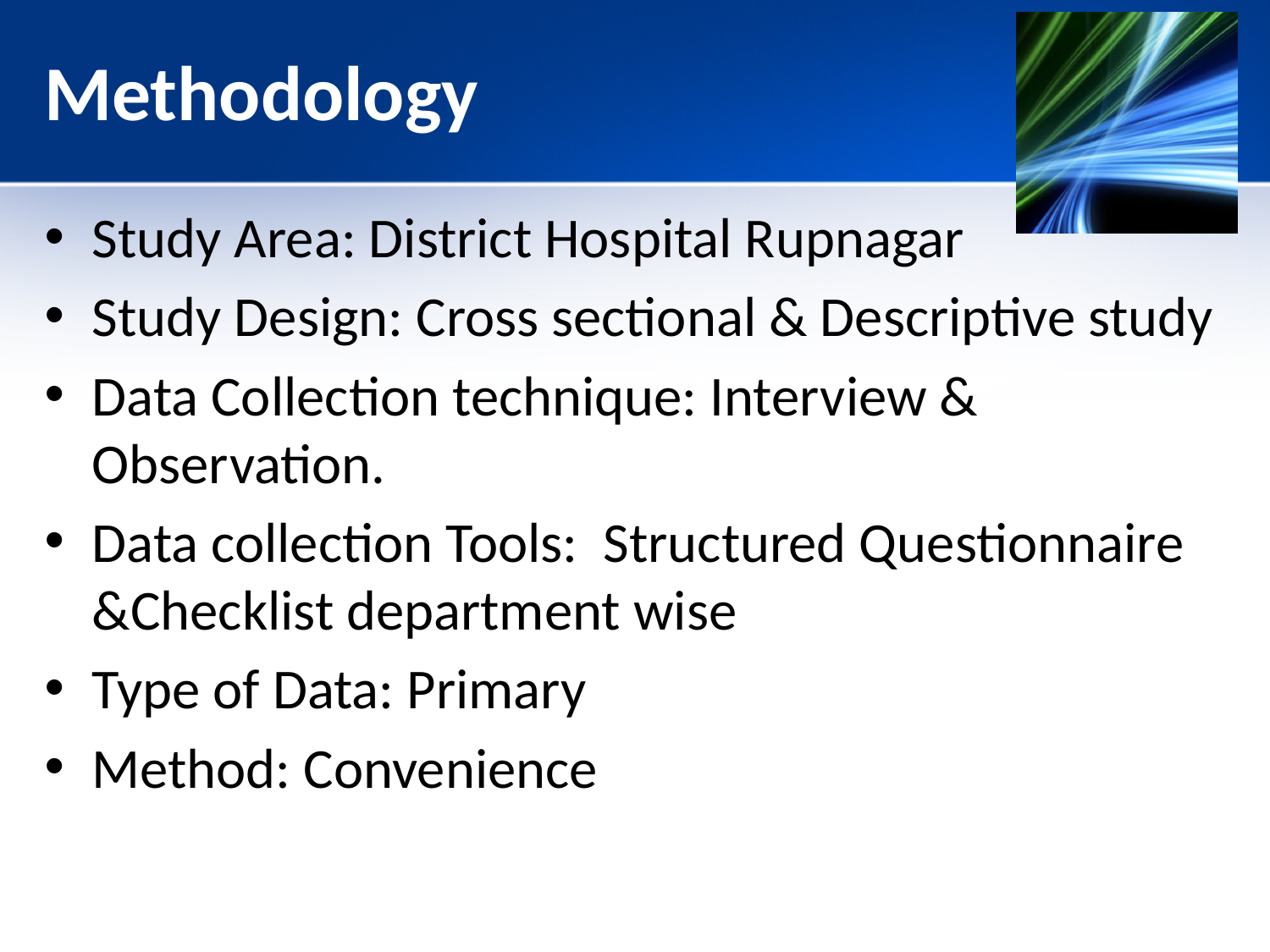

# Methodology
Study Area: District Hospital Rupnagar
Study Design: Cross sectional & Descriptive study
Data Collection technique: Interview & Observation.
Data collection Tools:  Structured Questionnaire &Checklist department wise
Type of Data: Primary
Method: Convenience